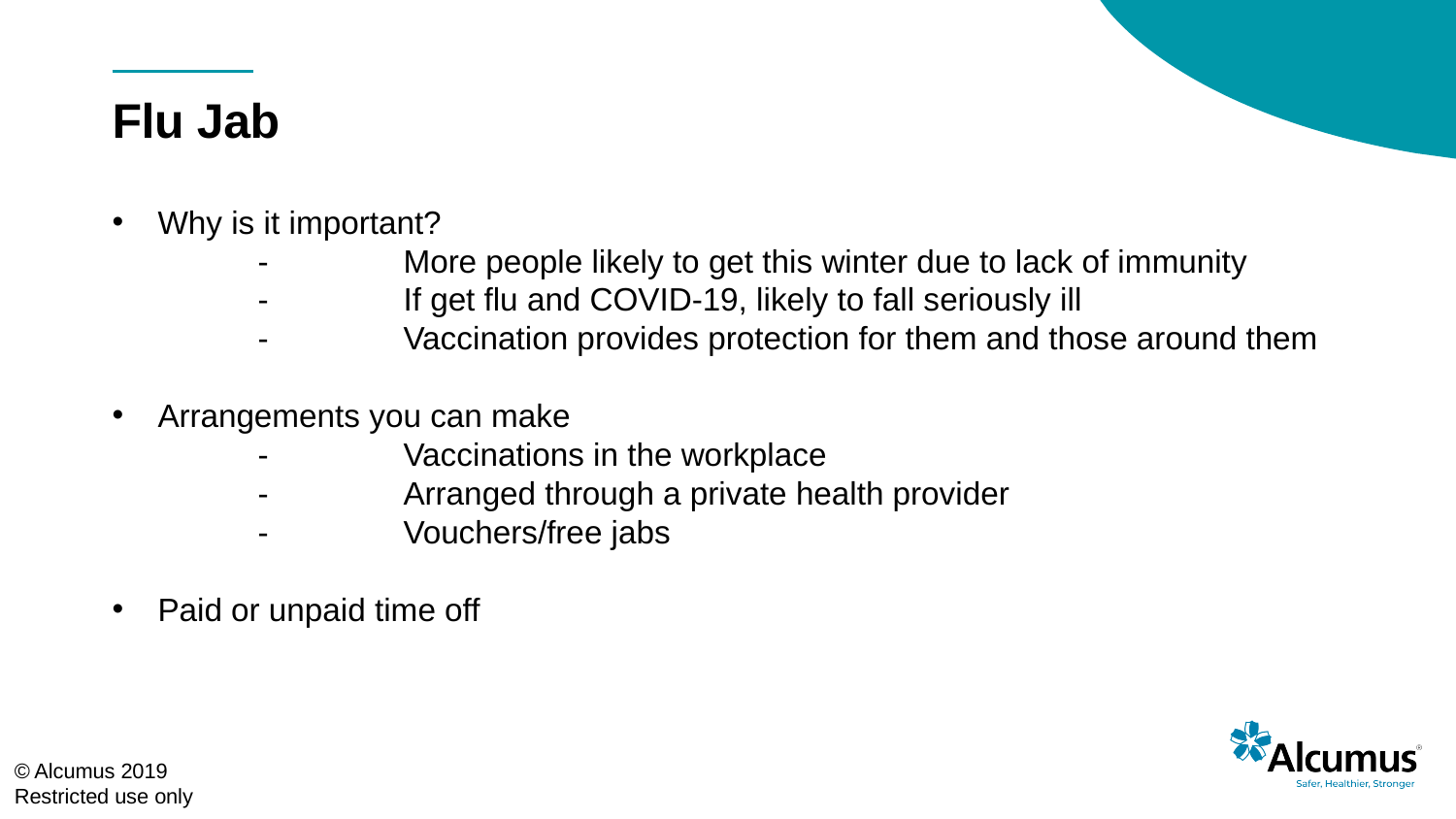

# Flu Jab
Why is it important?
	- 	More people likely to get this winter due to lack of immunity
	-	If get flu and COVID-19, likely to fall seriously ill
	-	Vaccination provides protection for them and those around them

Arrangements you can make
	-	Vaccinations in the workplace
	-	Arranged through a private health provider
	-	Vouchers/free jabs

Paid or unpaid time off